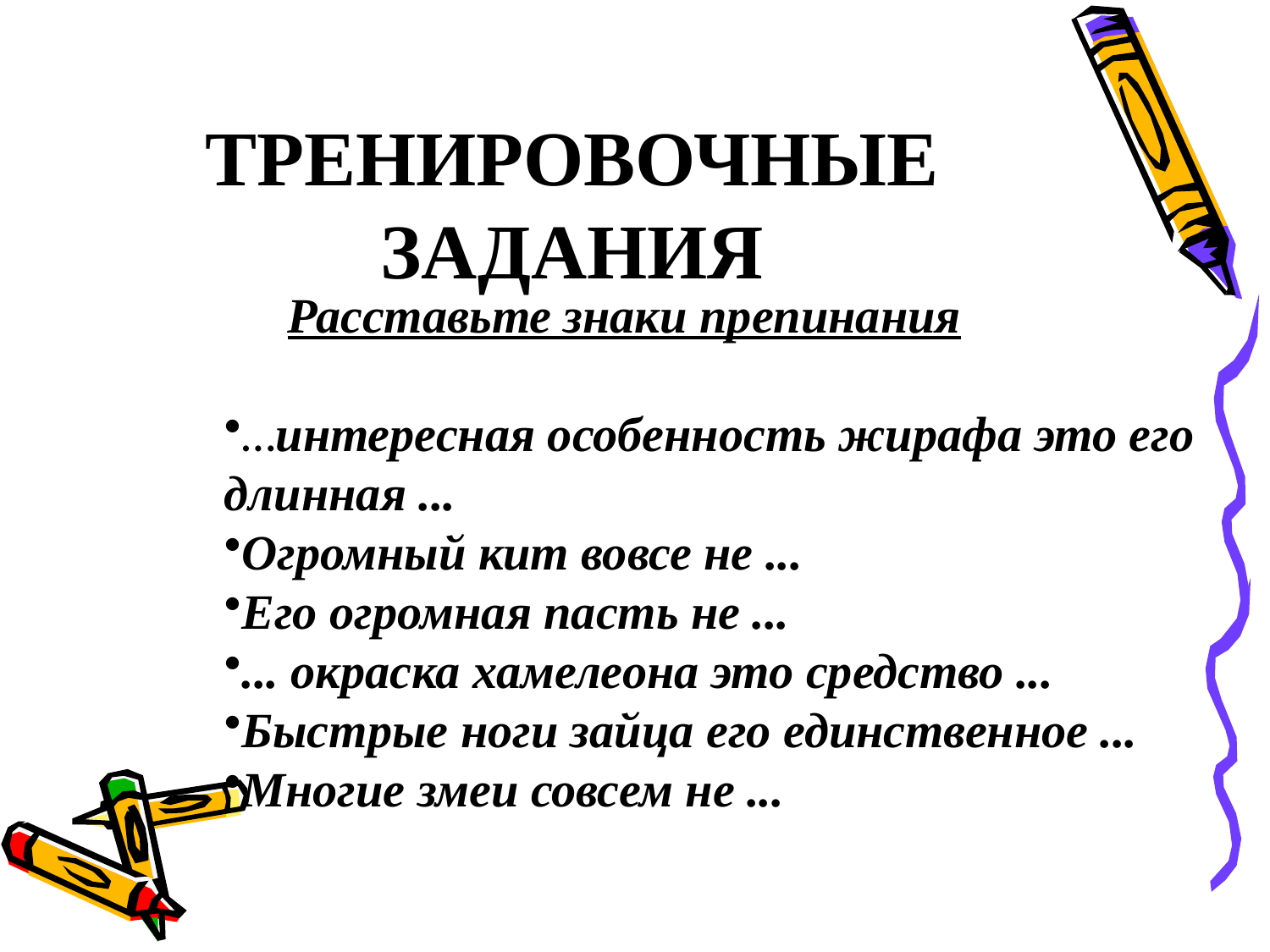

# ТРЕНИРОВОЧНЫЕ ЗАДАНИЯ
Расставьте знаки препинания

…интересная особенность жирафа это его длинная ...
Огромный кит вовсе не ...
Его огромная пасть не ...
... окраска хамелеона это средство ...
Быстрые ноги зайца его единственное ...
Многие змеи совсем не ...